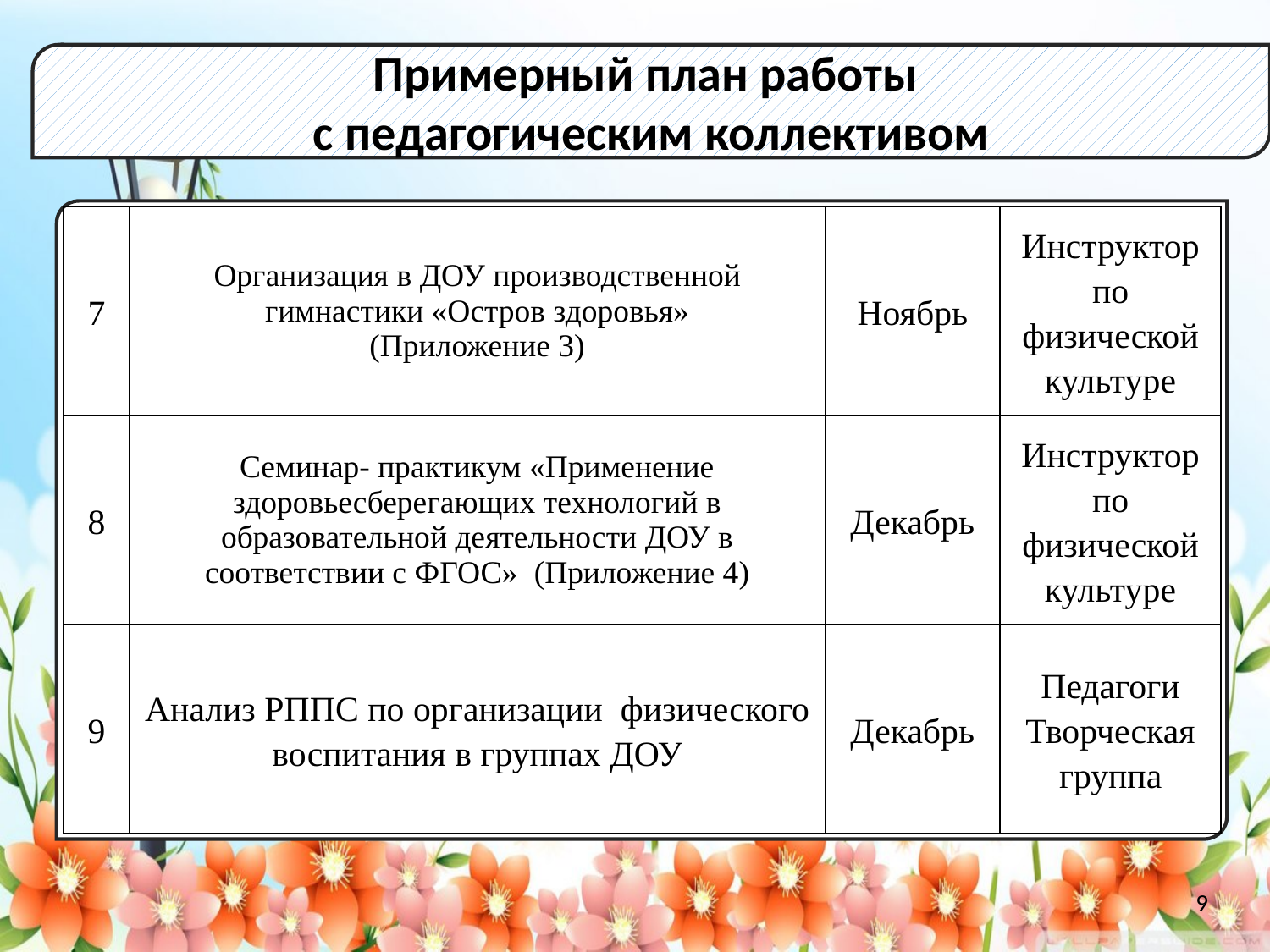

Примерный план работы
с педагогическим коллективом

| 7 | Организация в ДОУ производственной гимнастики «Остров здоровья» (Приложение 3) | Ноябрь | Инструктор по физической культуре |
| --- | --- | --- | --- |
| 8 | Семинар- практикум «Применение здоровьесберегающих технологий в образовательной деятельности ДОУ в соответствии с ФГОС» (Приложение 4) | Декабрь | Инструктор по физической культуре |
| 9 | Анализ РППС по организации физического воспитания в группах ДОУ | Декабрь | Педагоги Творческая группа |
9